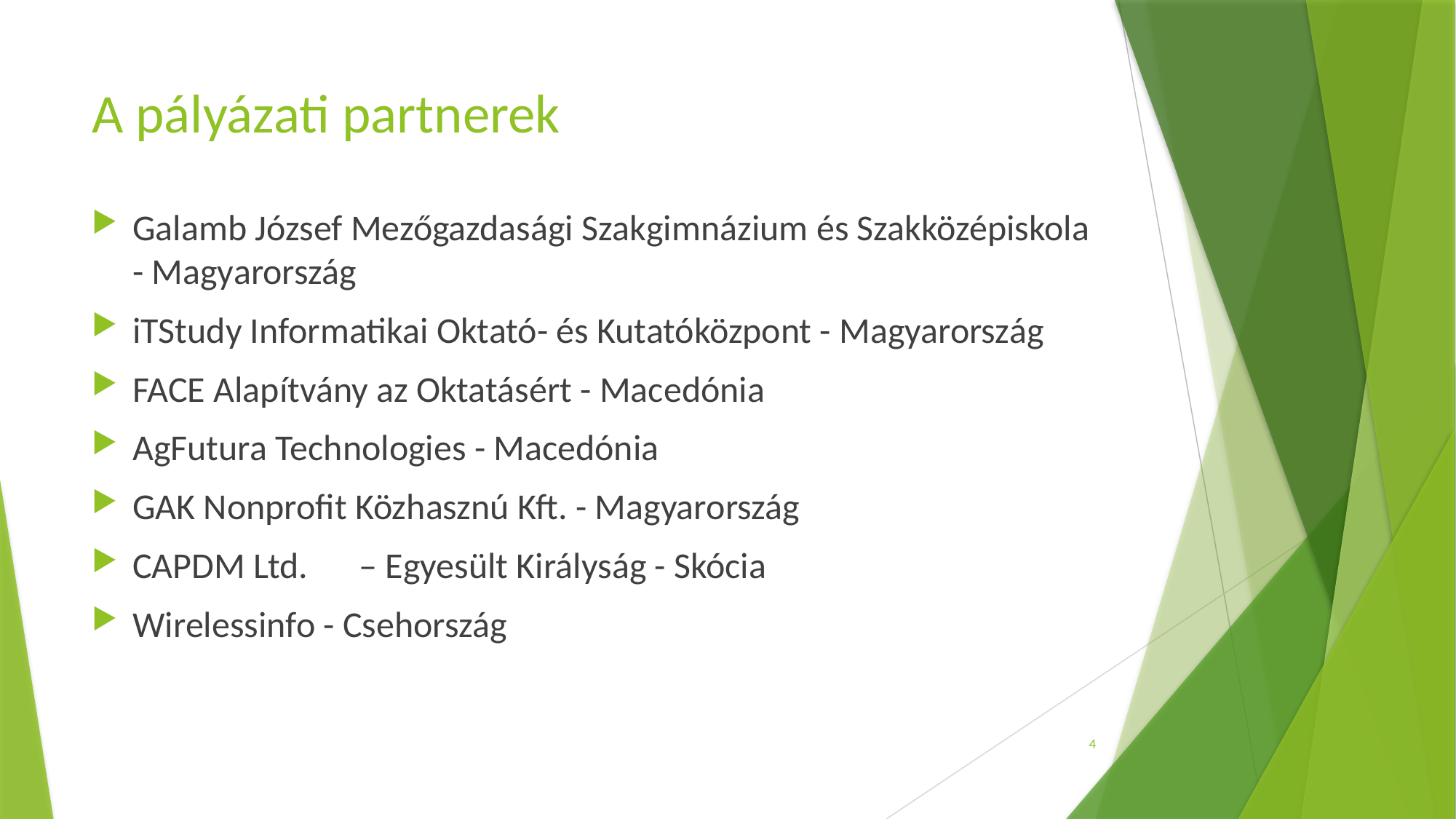

# A pályázati partnerek
Galamb József Mezőgazdasági Szakgimnázium és Szakközépiskola - Magyarország
iTStudy Informatikai Oktató- és Kutatóközpont - Magyarország
FACE Alapítvány az Oktatásért - Macedónia
AgFutura Technologies - Macedónia
GAK Nonprofit Közhasznú Kft. - Magyarország
CAPDM Ltd.	 – Egyesült Királyság - Skócia
Wirelessinfo - Csehország

4